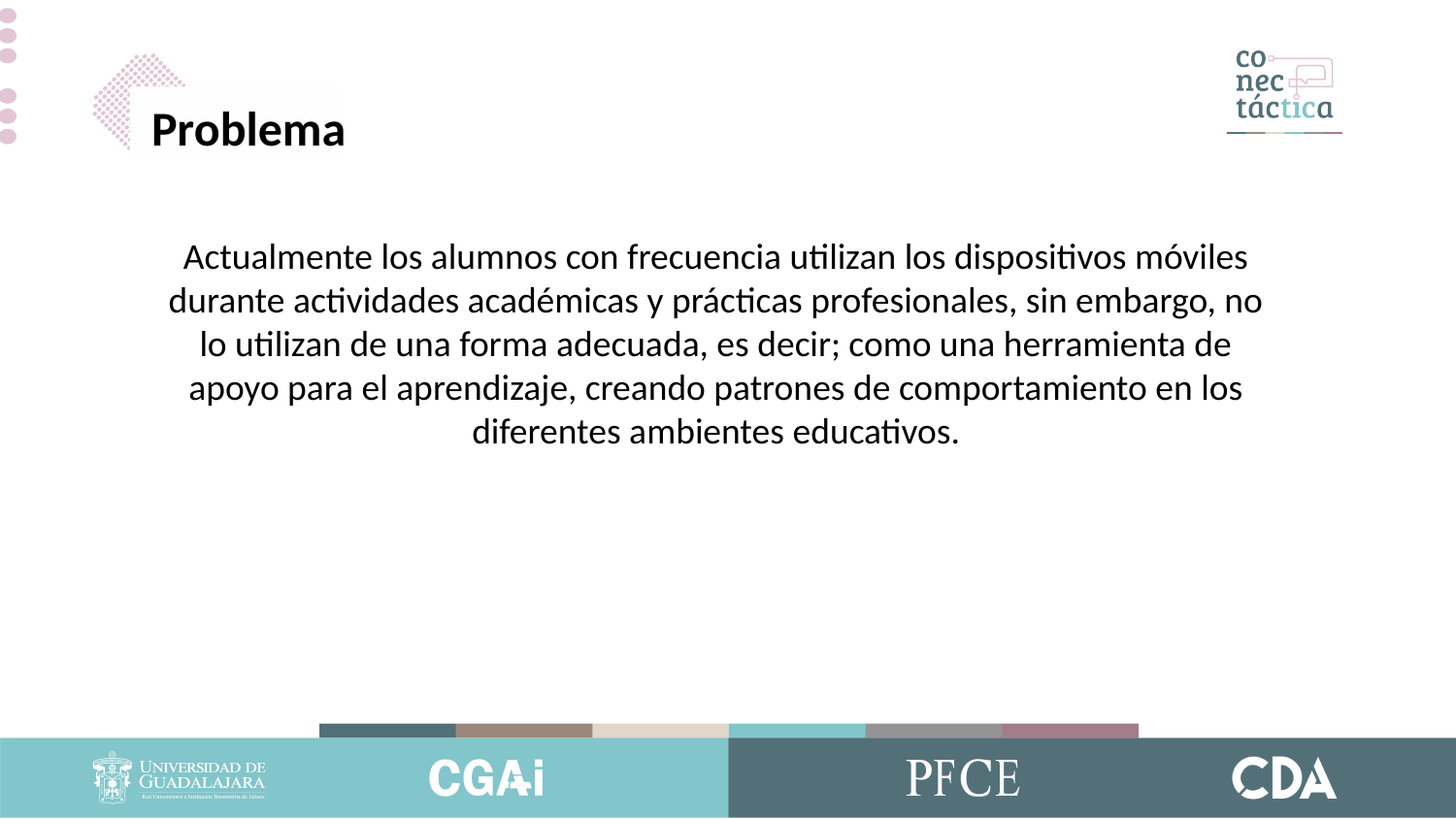

Problema
Actualmente los alumnos con frecuencia utilizan los dispositivos móviles durante actividades académicas y prácticas profesionales, sin embargo, no lo utilizan de una forma adecuada, es decir; como una herramienta de apoyo para el aprendizaje, creando patrones de comportamiento en los diferentes ambientes educativos.